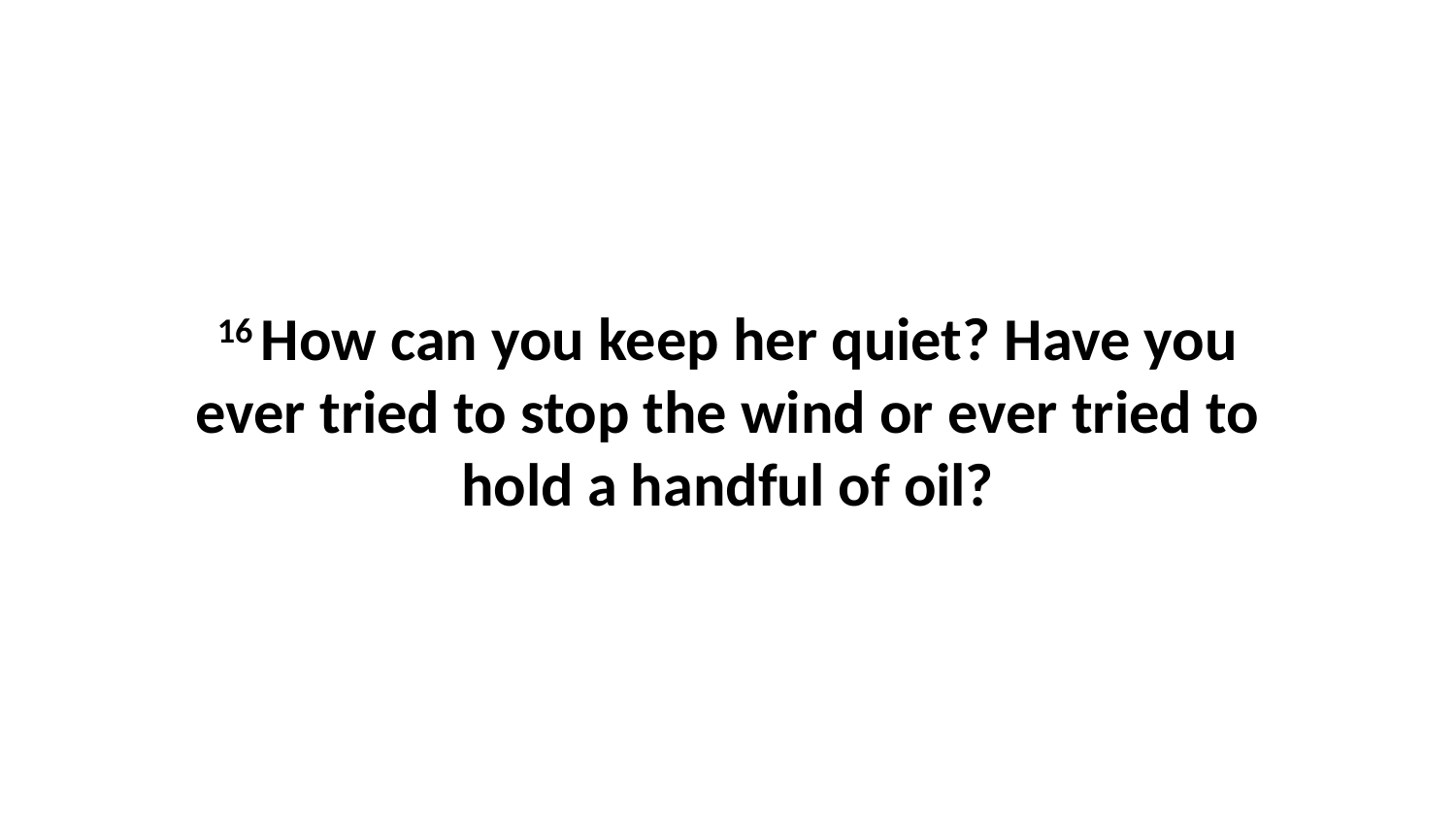

16 How can you keep her quiet? Have you ever tried to stop the wind or ever tried to hold a handful of oil?